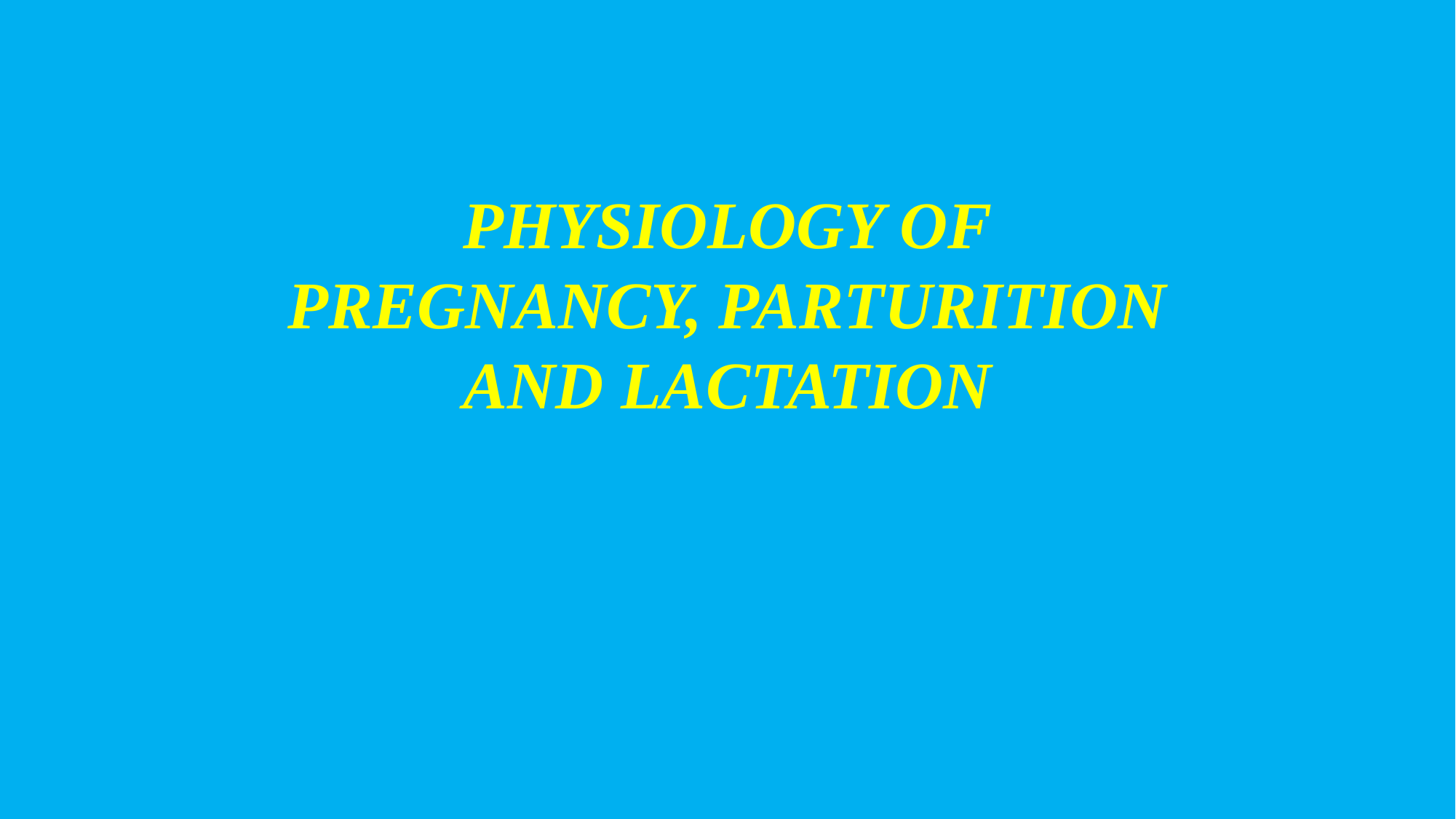

# PHYSIOLOGY OF PREGNANCY, PARTURITION AND LACTATION